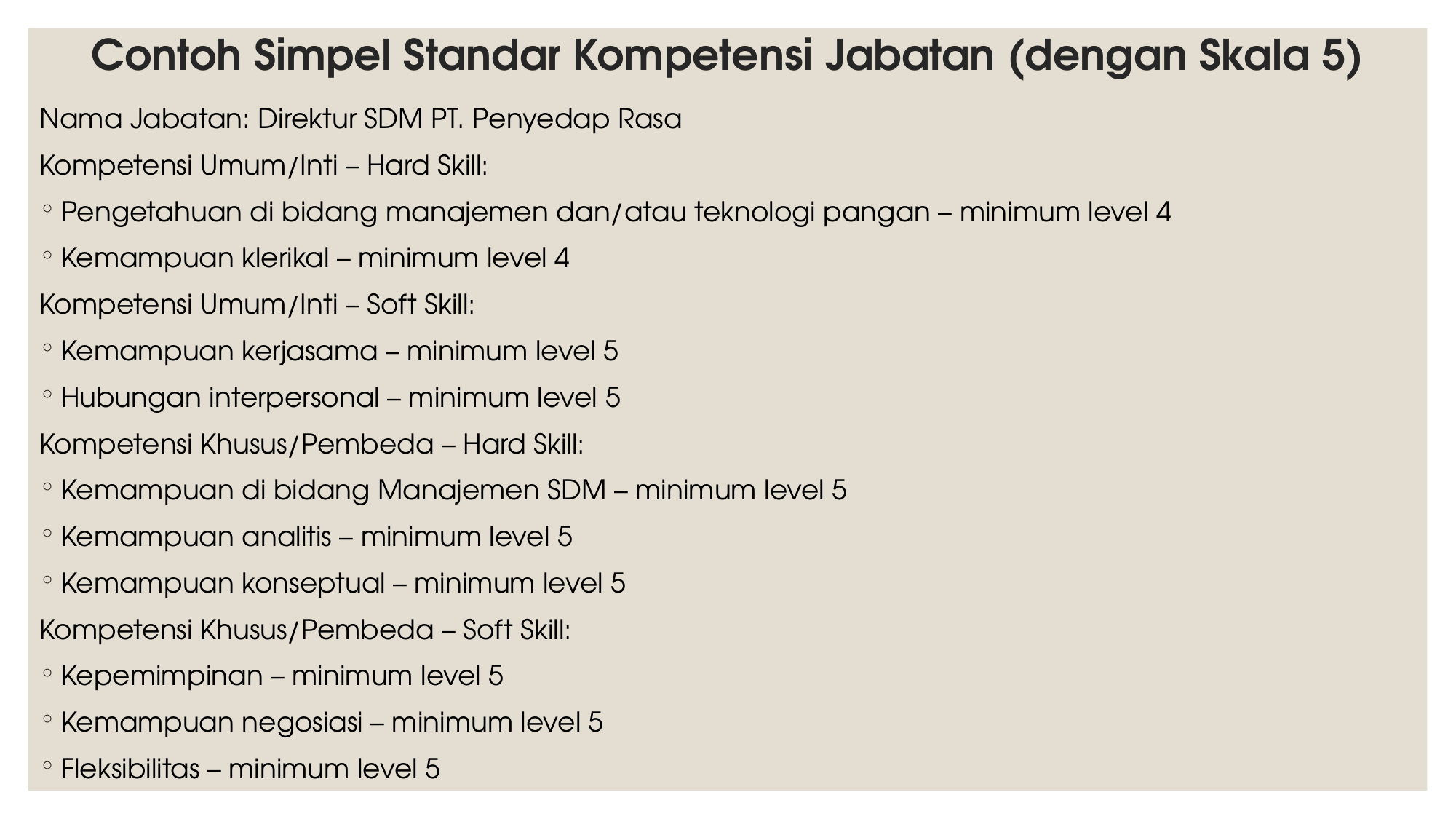

# Contoh Simpel Standar Kompetensi Jabatan (dengan Skala 5)
Nama Jabatan: Direktur SDM PT. Penyedap Rasa
Kompetensi Umum/Inti – Hard Skill:
Pengetahuan di bidang manajemen dan/atau teknologi pangan – minimum level 4
Kemampuan klerikal – minimum level 4
Kompetensi Umum/Inti – Soft Skill:
Kemampuan kerjasama – minimum level 5
Hubungan interpersonal – minimum level 5
Kompetensi Khusus/Pembeda – Hard Skill:
Kemampuan di bidang Manajemen SDM – minimum level 5
Kemampuan analitis – minimum level 5
Kemampuan konseptual – minimum level 5
Kompetensi Khusus/Pembeda – Soft Skill:
Kepemimpinan – minimum level 5
Kemampuan negosiasi – minimum level 5
Fleksibilitas – minimum level 5